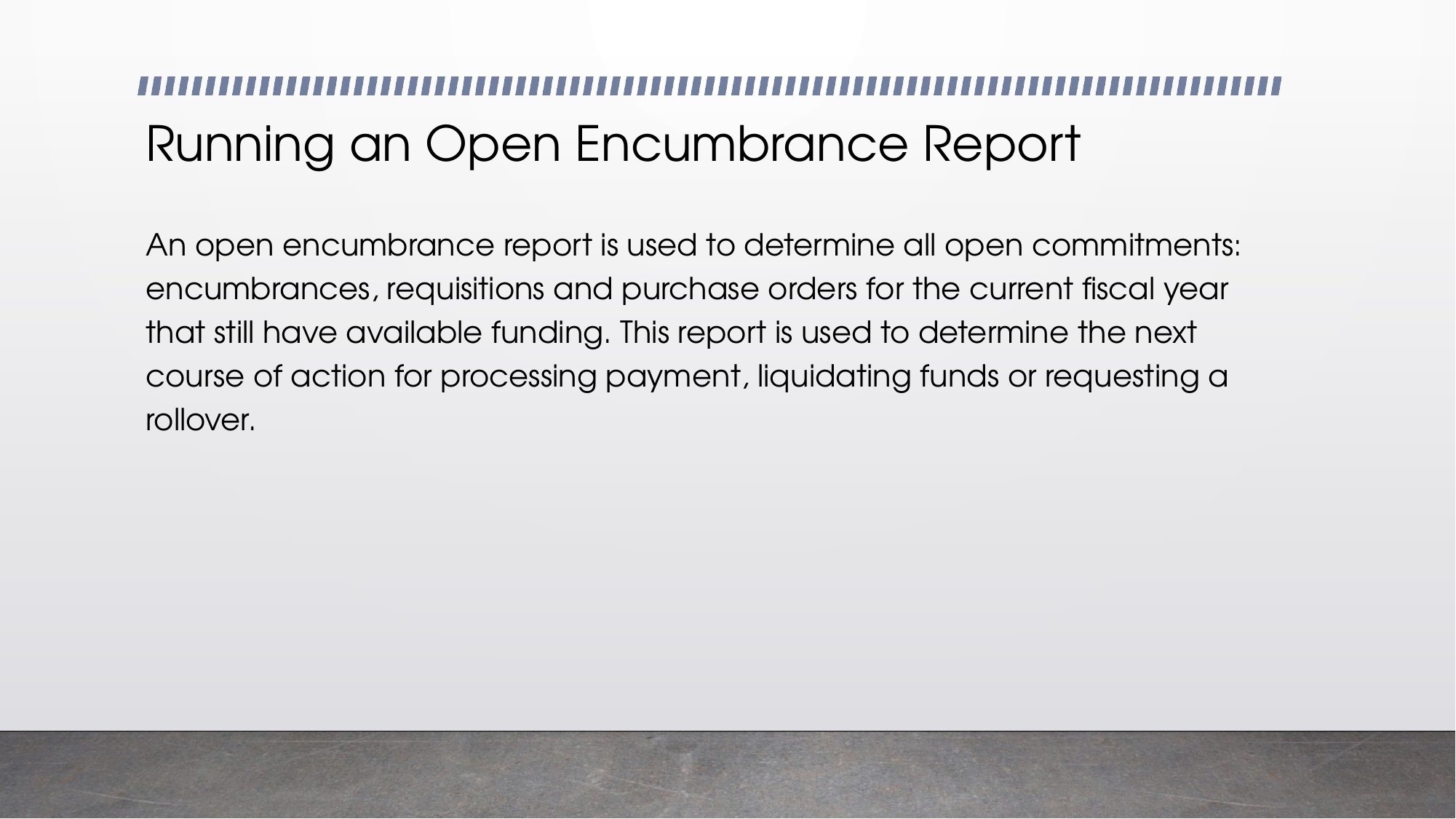

# Running an Open Encumbrance Report
An open encumbrance report is used to determine all open commitments: encumbrances, requisitions and purchase orders for the current fiscal year that still have available funding. This report is used to determine the next course of action for processing payment, liquidating funds or requesting a rollover.